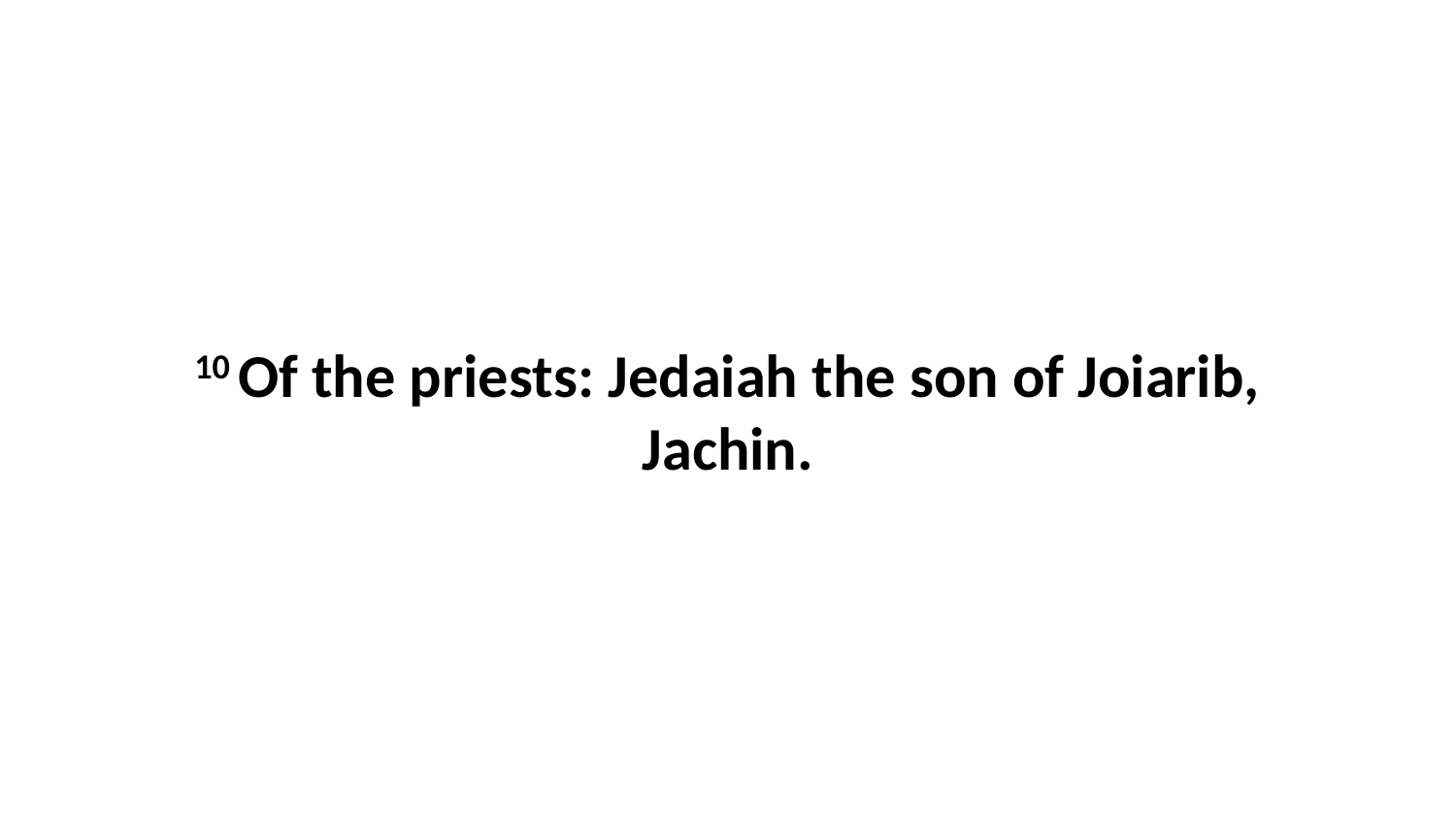

10 Of the priests: Jedaiah the son of Joiarib, Jachin.